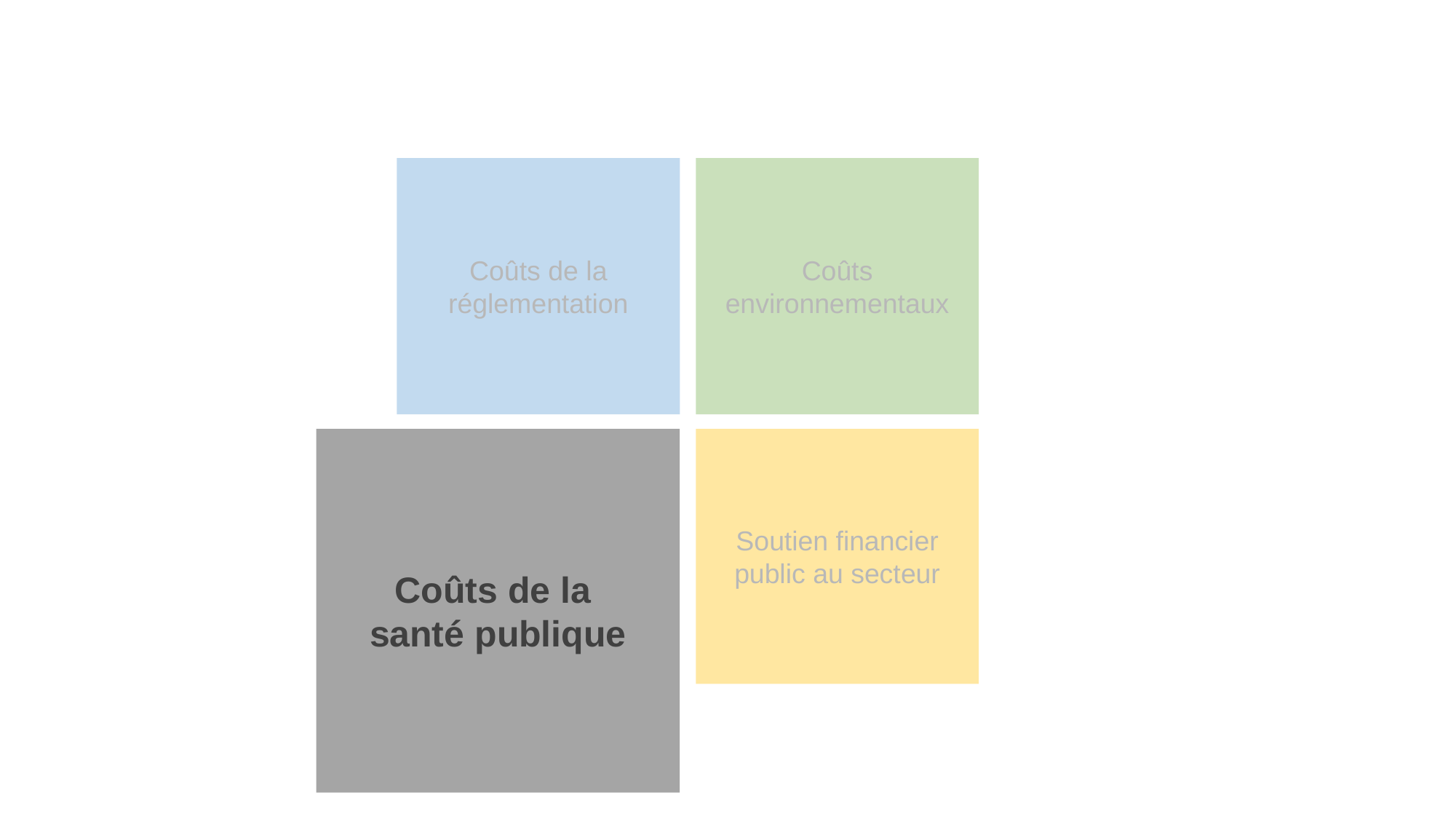

Coûts de la réglementation
Coûts environnementaux

Coûts de la
santé publique
Soutien financier public au secteur